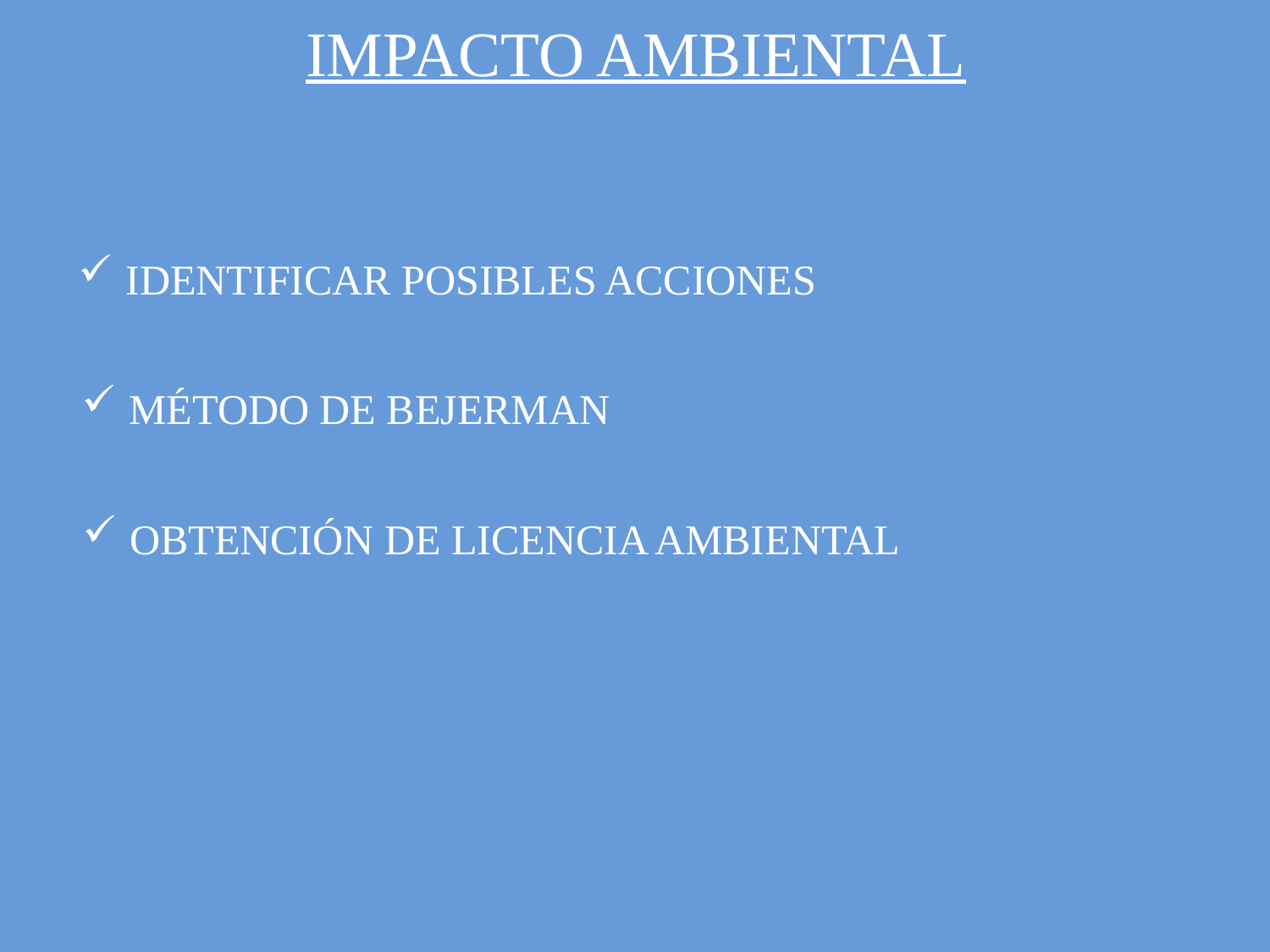

IMPACTO AMBIENTAL
IDENTIFICAR POSIBLES ACCIONES
MÉTODO DE BEJERMAN
OBTENCIÓN DE LICENCIA AMBIENTAL